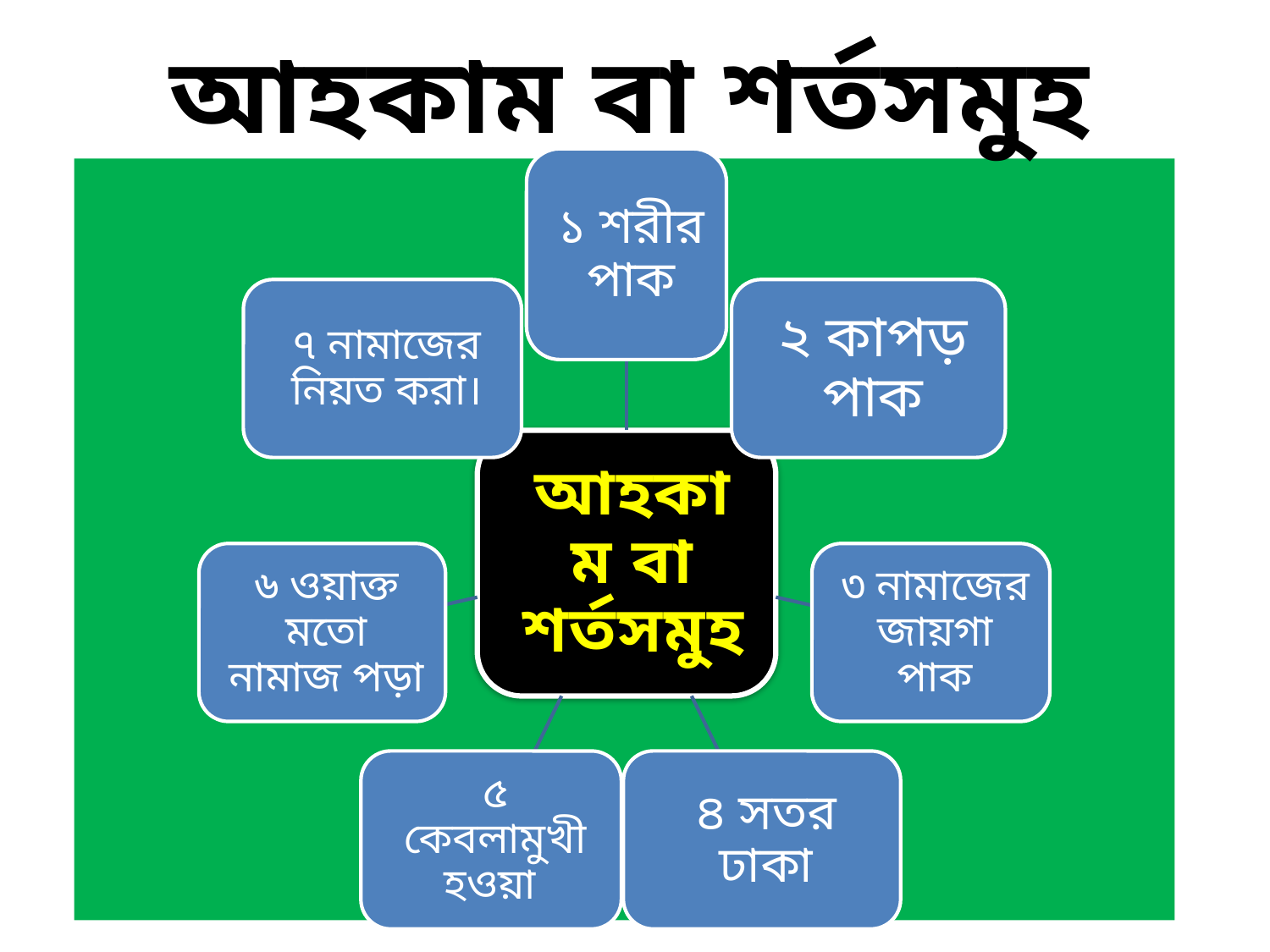

আহকাম বা শর্তসমুহ
আহকাম বা শর্তসমুহ
১ শরীর পাক
২ কাপড় পাক
৩ নামাজের জায়গা পাক
৪ সতর ঢাকা
৫ কেবলামুখী হওয়া
৬ ওয়াক্ত মতো নামাজ পড়া
৭ নামাজের নিয়ত করা।